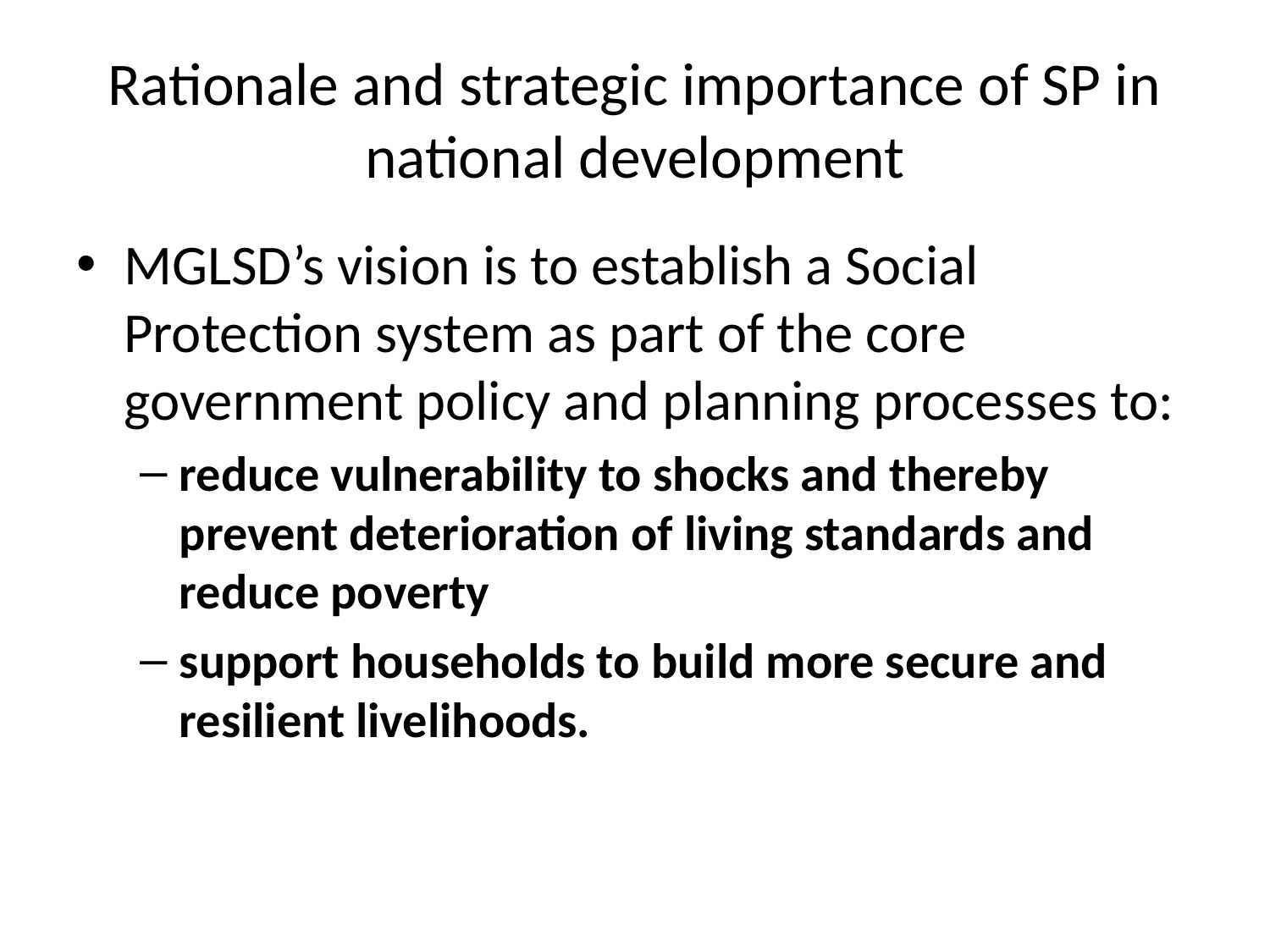

# Rationale and strategic importance of SP in national development
MGLSD’s vision is to establish a Social Protection system as part of the core government policy and planning processes to:
reduce vulnerability to shocks and thereby prevent deterioration of living standards and reduce poverty
support households to build more secure and resilient livelihoods.